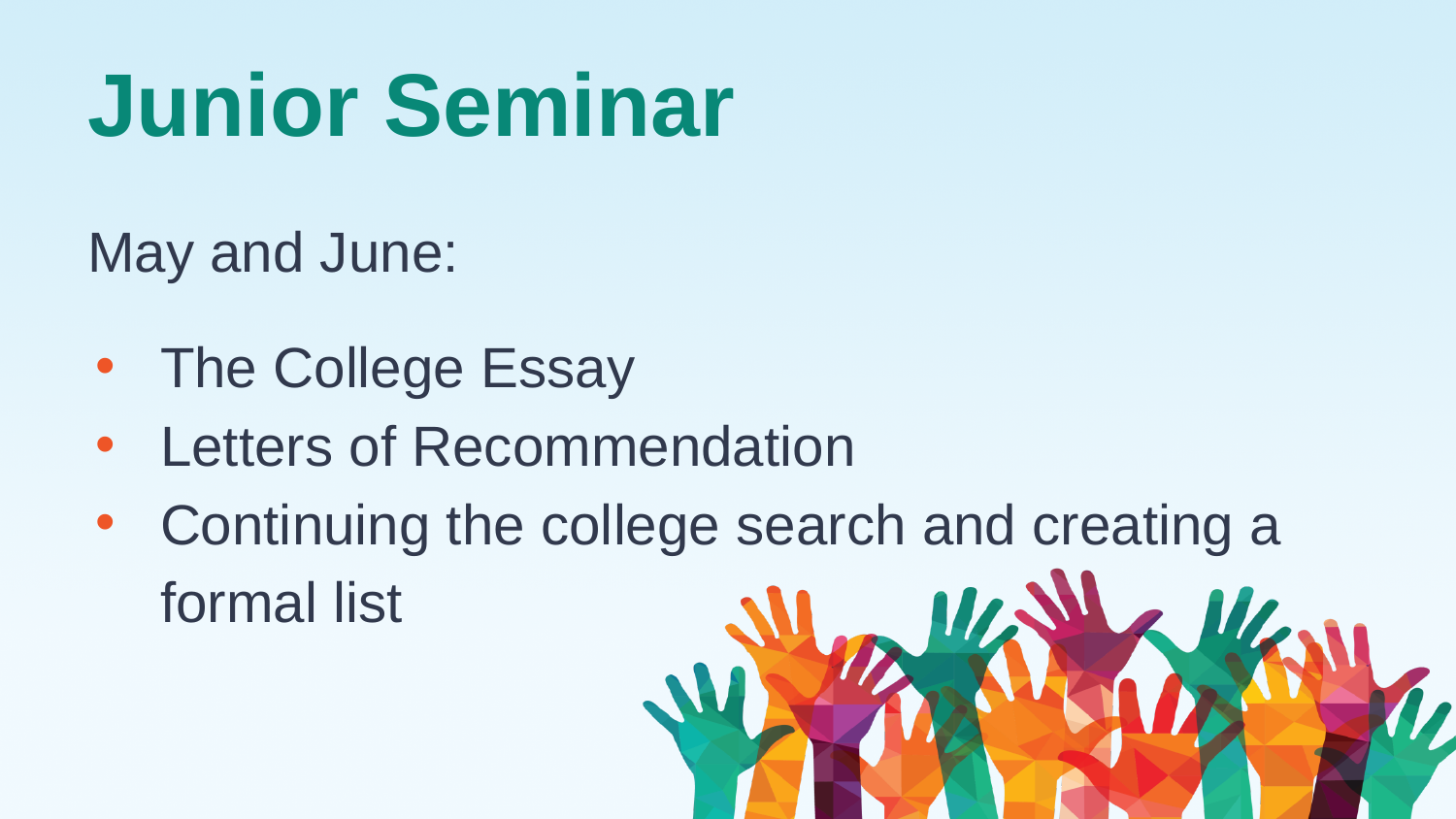

# Junior Seminar
May and June:
The College Essay
Letters of Recommendation
Continuing the college search and creating a formal list